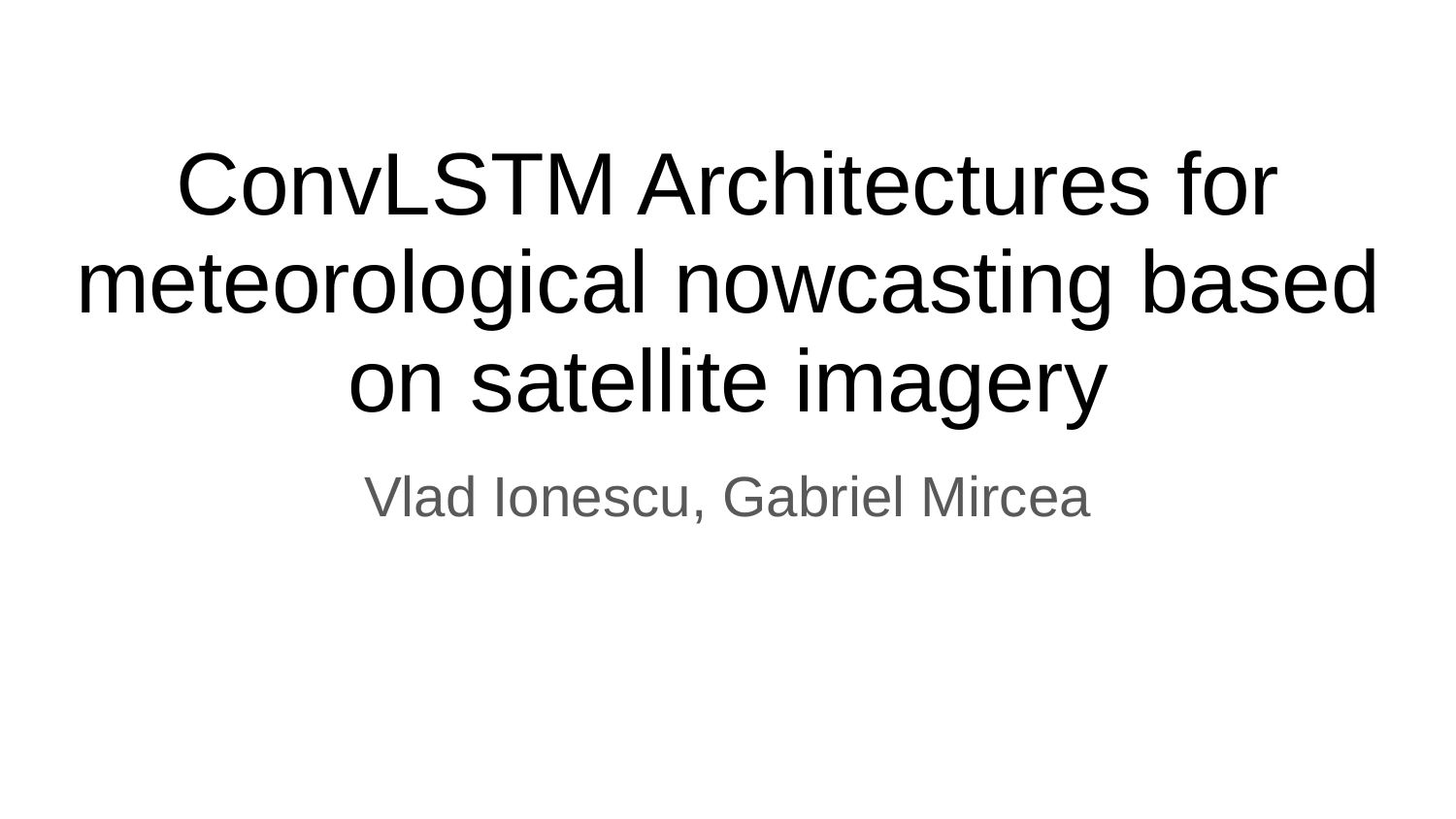

# ConvLSTM Architectures for meteorological nowcasting based on satellite imagery
Vlad Ionescu, Gabriel Mircea